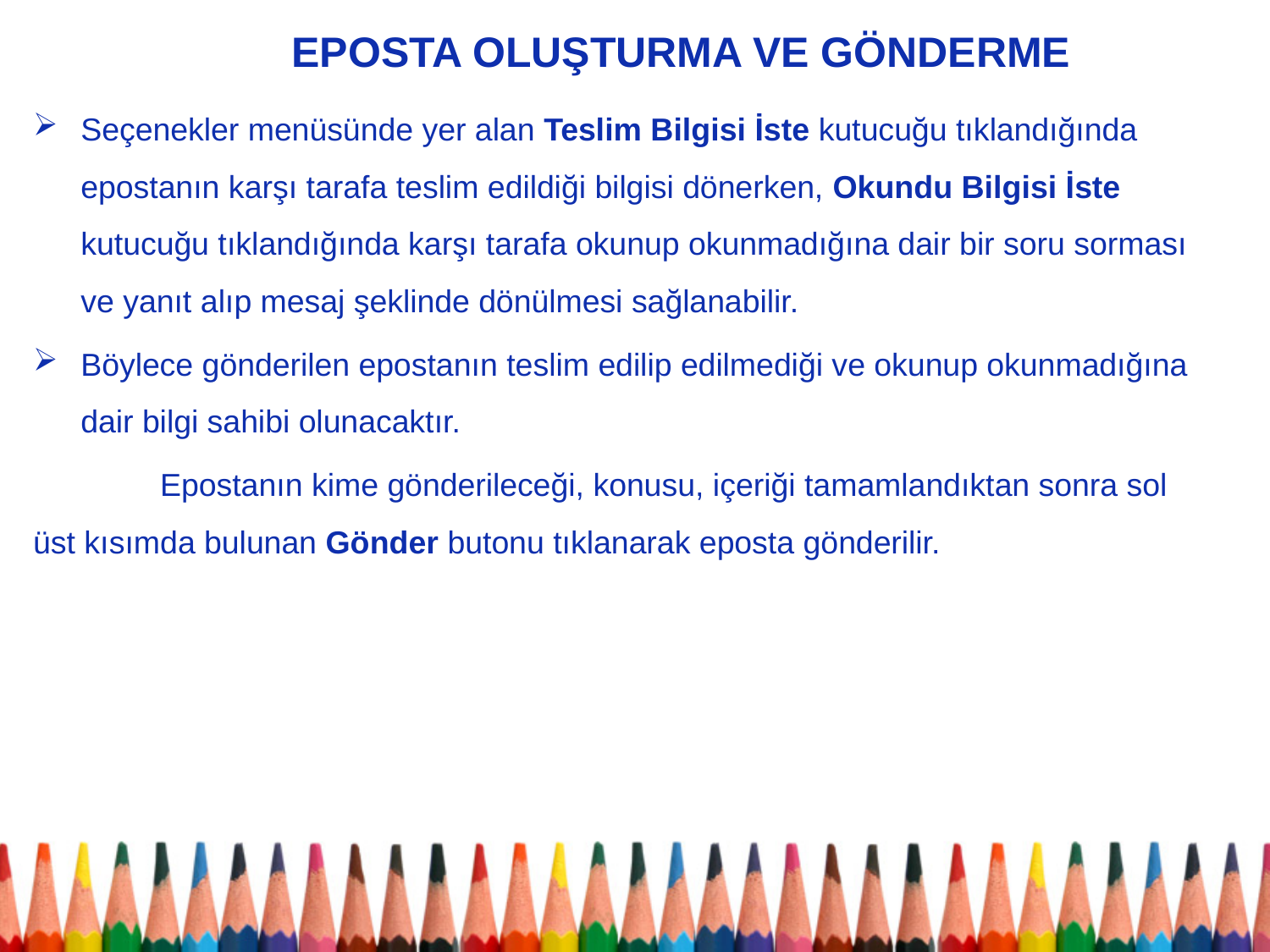

Eposta Oluşturma ve Gönderme
Seçenekler menüsünde yer alan Teslim Bilgisi İste kutucuğu tıklandığında epostanın karşı tarafa teslim edildiği bilgisi dönerken, Okundu Bilgisi İste kutucuğu tıklandığında karşı tarafa okunup okunmadığına dair bir soru sorması ve yanıt alıp mesaj şeklinde dönülmesi sağlanabilir.
Böylece gönderilen epostanın teslim edilip edilmediği ve okunup okunmadığına dair bilgi sahibi olunacaktır.
	Epostanın kime gönderileceği, konusu, içeriği tamamlandıktan sonra sol üst kısımda bulunan Gönder butonu tıklanarak eposta gönderilir.